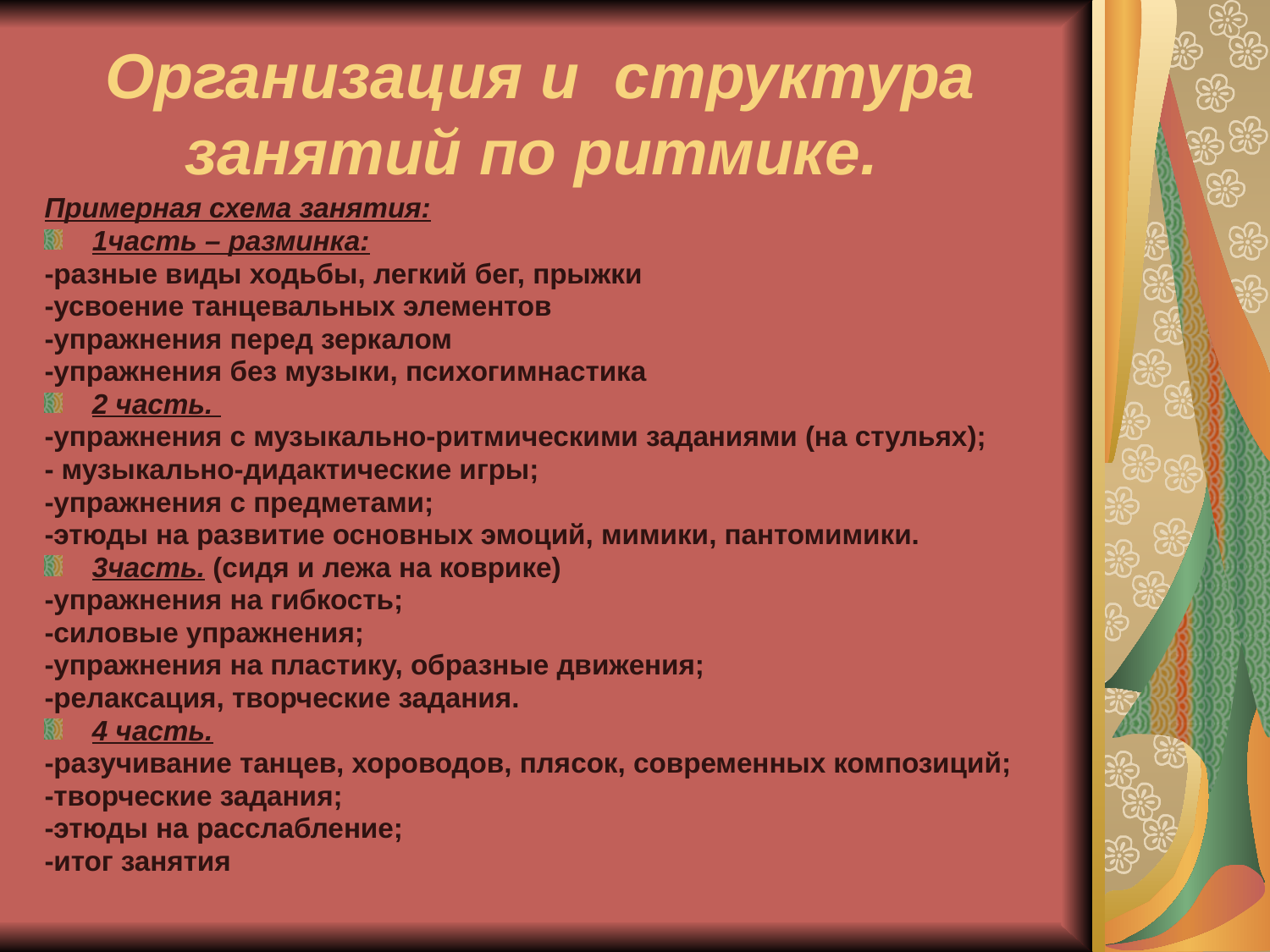

# Организация и  структура занятий по ритмике.
Примерная схема занятия:
1часть – разминка:
-разные виды ходьбы, легкий бег, прыжки
-усвоение танцевальных элементов
-упражнения перед зеркалом
-упражнения без музыки, психогимнастика
2 часть.
-упражнения с музыкально-ритмическими заданиями (на стульях);
- музыкально-дидактические игры;
-упражнения с предметами;
-этюды на развитие основных эмоций, мимики, пантомимики.
3часть. (сидя и лежа на коврике)
-упражнения на гибкость;
-силовые упражнения;
-упражнения на пластику, образные движения;
-релаксация, творческие задания.
4 часть.
-разучивание танцев, хороводов, плясок, современных композиций;
-творческие задания;
-этюды на расслабление;
-итог занятия